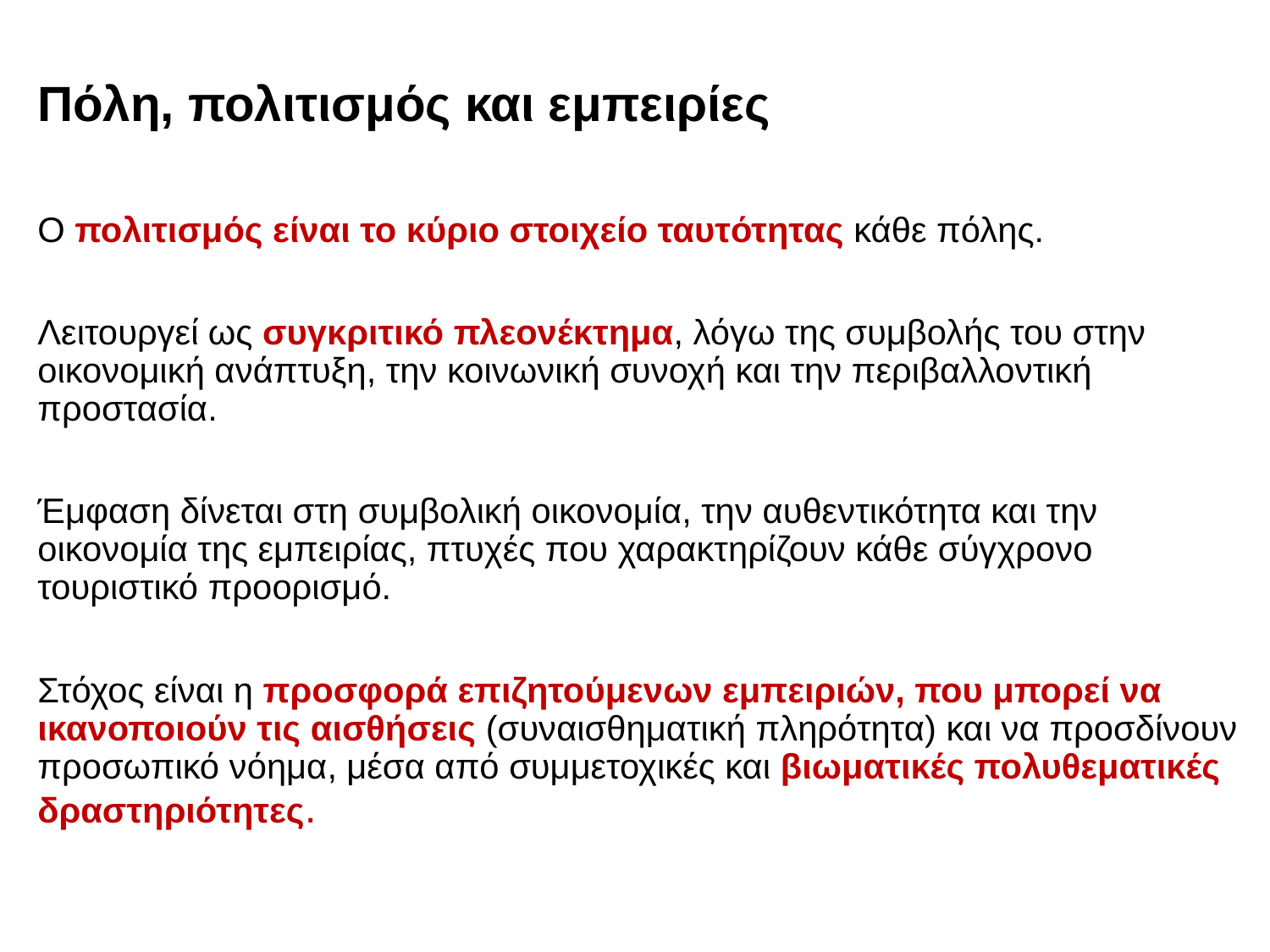

Πόλη, πολιτισμός και εμπειρίες

Ο πολιτισμός είναι το κύριο στοιχείο ταυτότητας κάθε πόλης.

Λειτουργεί ως συγκριτικό πλεονέκτημα, λόγω της συμβολής του στην οικονομική ανάπτυξη, την κοινωνική συνοχή και την περιβαλλοντική προστασία.

Έμφαση δίνεται στη συμβολική οικονομία, την αυθεντικότητα και την οικονομία της εμπειρίας, πτυχές που χαρακτηρίζουν κάθε σύγχρονο τουριστικό προορισμό.

Στόχος είναι η προσφορά επιζητούμενων εμπειριών, που μπορεί να ικανοποιούν τις αισθήσεις (συναισθηματική πληρότητα) και να προσδίνουν προσωπικό νόημα, μέσα από συμμετοχικές και βιωματικές πολυθεματικές δραστηριότητες.